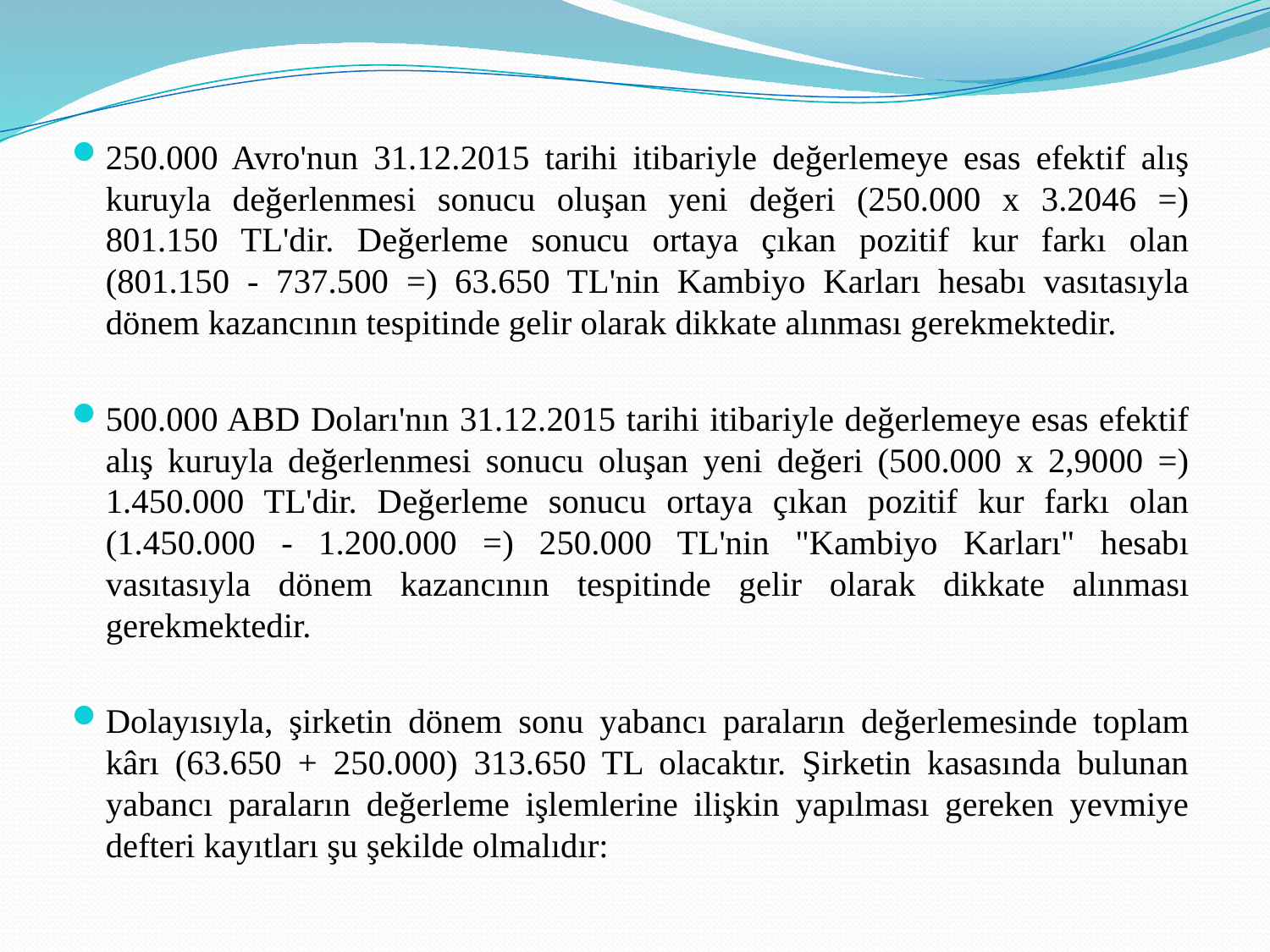

250.000 Avro'nun 31.12.2015 tarihi itibariyle değerlemeye esas efektif alış kuruyla değerlenmesi sonucu oluşan yeni değeri (250.000 x 3.2046 =) 801.150 TL'dir. Değerleme sonucu ortaya çıkan pozitif kur farkı olan (801.150 - 737.500 =) 63.650 TL'nin Kambiyo Karları hesabı vasıtasıyla dönem kazancının tespitinde gelir olarak dikkate alınması gerekmektedir.

500.000 ABD Doları'nın 31.12.2015 tarihi itibariyle değerlemeye esas efektif alış kuruyla değerlenmesi sonucu oluşan yeni değeri (500.000 x 2,9000 =) 1.450.000 TL'dir. Değerleme sonucu ortaya çıkan pozitif kur farkı olan (1.450.000 - 1.200.000 =) 250.000 TL'nin "Kambiyo Karları" hesabı vasıtasıyla dönem kazancının tespitinde gelir olarak dikkate alınması gerekmektedir.

Dolayısıyla, şirketin dönem sonu yabancı paraların değerlemesinde toplam kârı (63.650 + 250.000) 313.650 TL olacaktır. Şirketin kasasında bulunan yabancı paraların değerleme işlemlerine ilişkin yapılması gereken yevmiye defteri kayıtları şu şekilde olmalıdır: